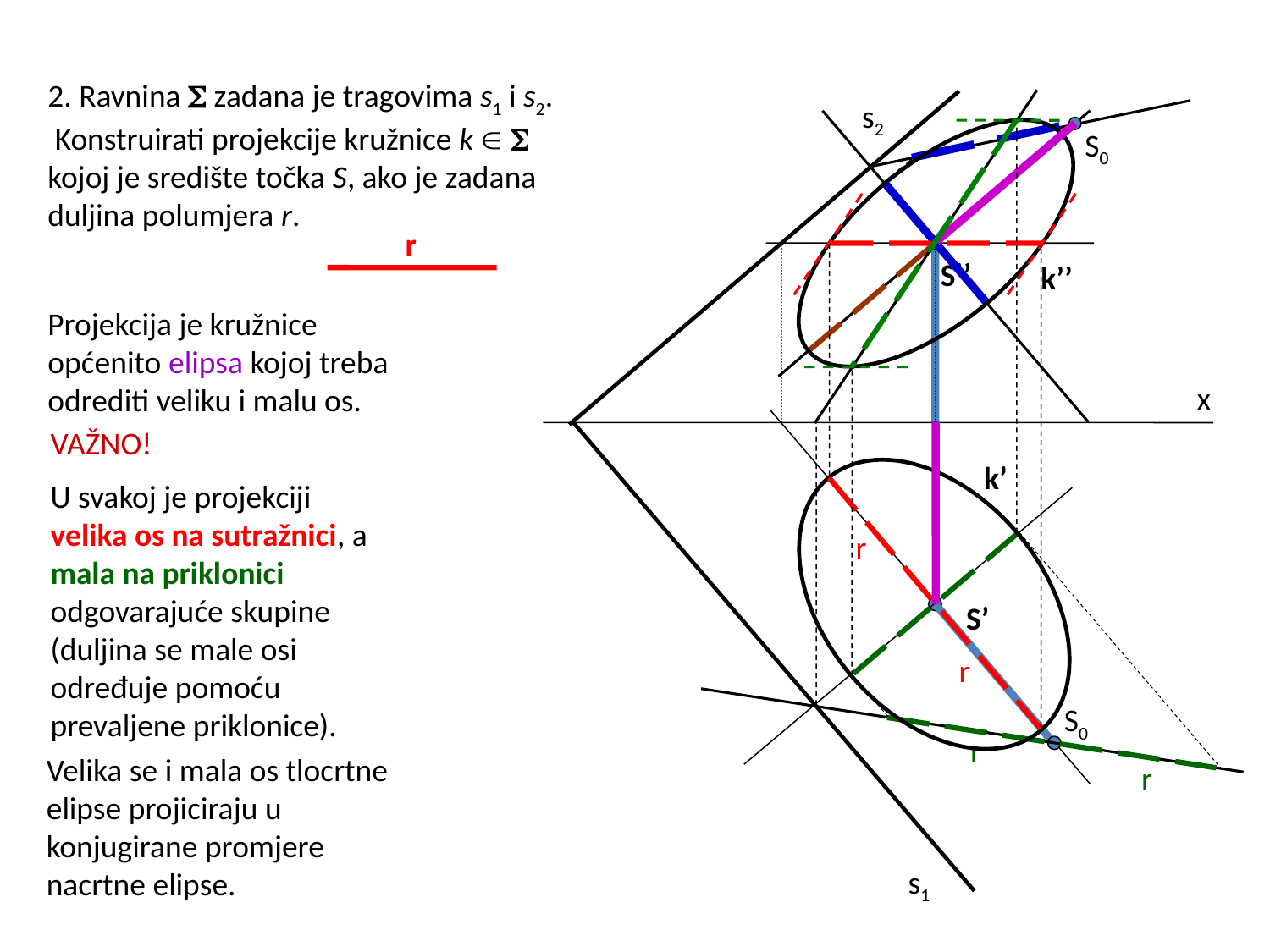

2. Ravnina Σ zadana je tragovima s1 i s2.  Konstruirati projekcije kružnice k ∈ Σ kojoj je središte točka S, ako je zadana duljina polumjera r.

s2

S0

k’’

r

S’’

S’

Projekcija je kružnice općenito elipsa kojoj treba odrediti veliku i malu os.
x

VAŽNO!
U svakoj je projekciji velika os na sutražnici, a mala na priklonici odgovarajuće skupine (duljina se male osi određuje pomoću prevaljene priklonice).

k’

r
r

S0

r
r
Velika se i mala os tlocrtne elipse projiciraju u  konjugirane promjere nacrtne elipse.
s1